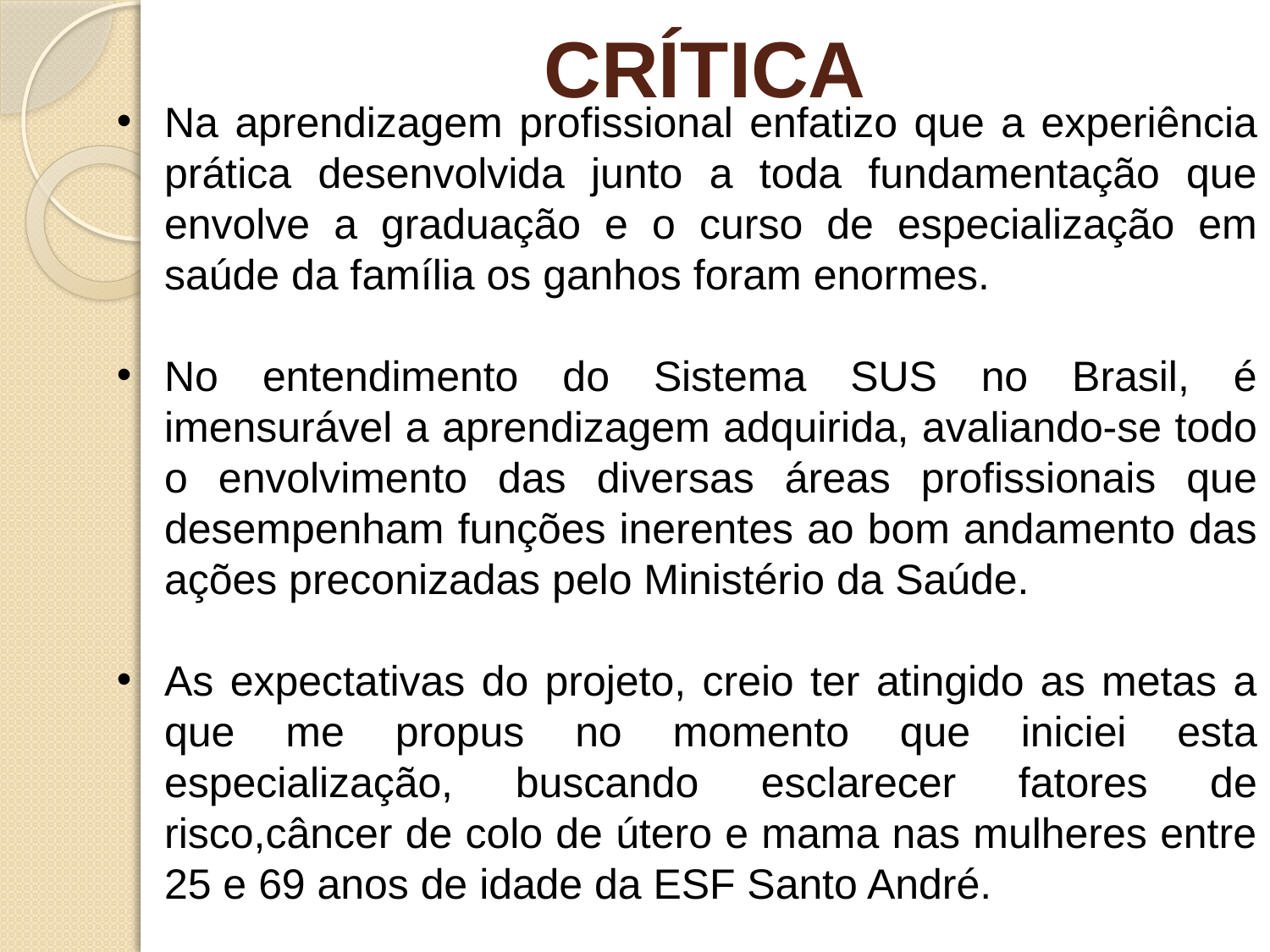

# CRÍTICA
Na aprendizagem profissional enfatizo que a experiência prática desenvolvida junto a toda fundamentação que envolve a graduação e o curso de especialização em saúde da família os ganhos foram enormes.

No entendimento do Sistema SUS no Brasil, é imensurável a aprendizagem adquirida, avaliando-se todo o envolvimento das diversas áreas profissionais que desempenham funções inerentes ao bom andamento das ações preconizadas pelo Ministério da Saúde.

As expectativas do projeto, creio ter atingido as metas a que me propus no momento que iniciei esta especialização, buscando esclarecer fatores de risco,câncer de colo de útero e mama nas mulheres entre 25 e 69 anos de idade da ESF Santo André.